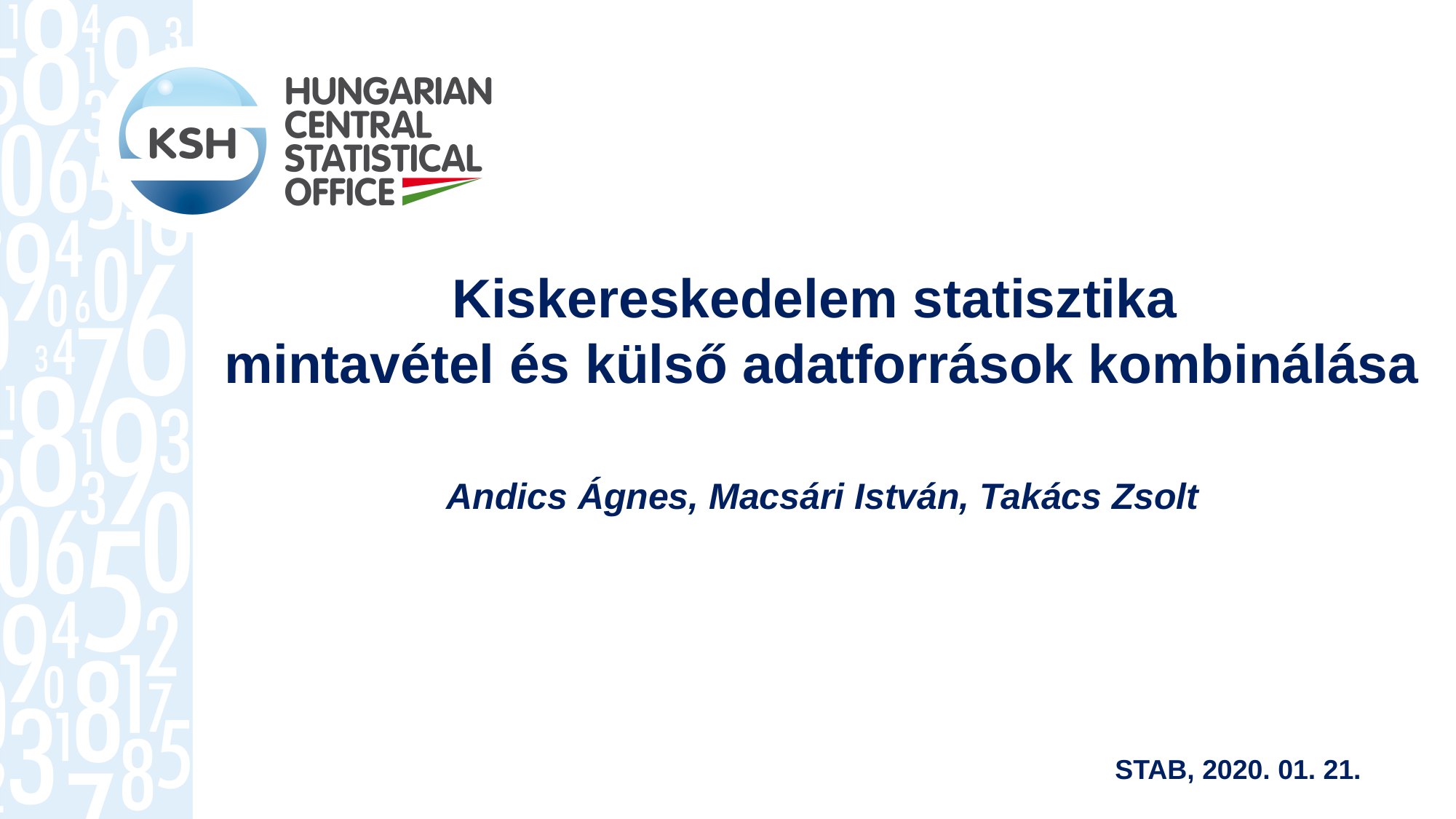

Kiskereskedelem statisztika
 mintavétel és külső adatforrások kombinálása
Andics Ágnes, Macsári István, Takács Zsolt
STAB, 2020. 01. 21.